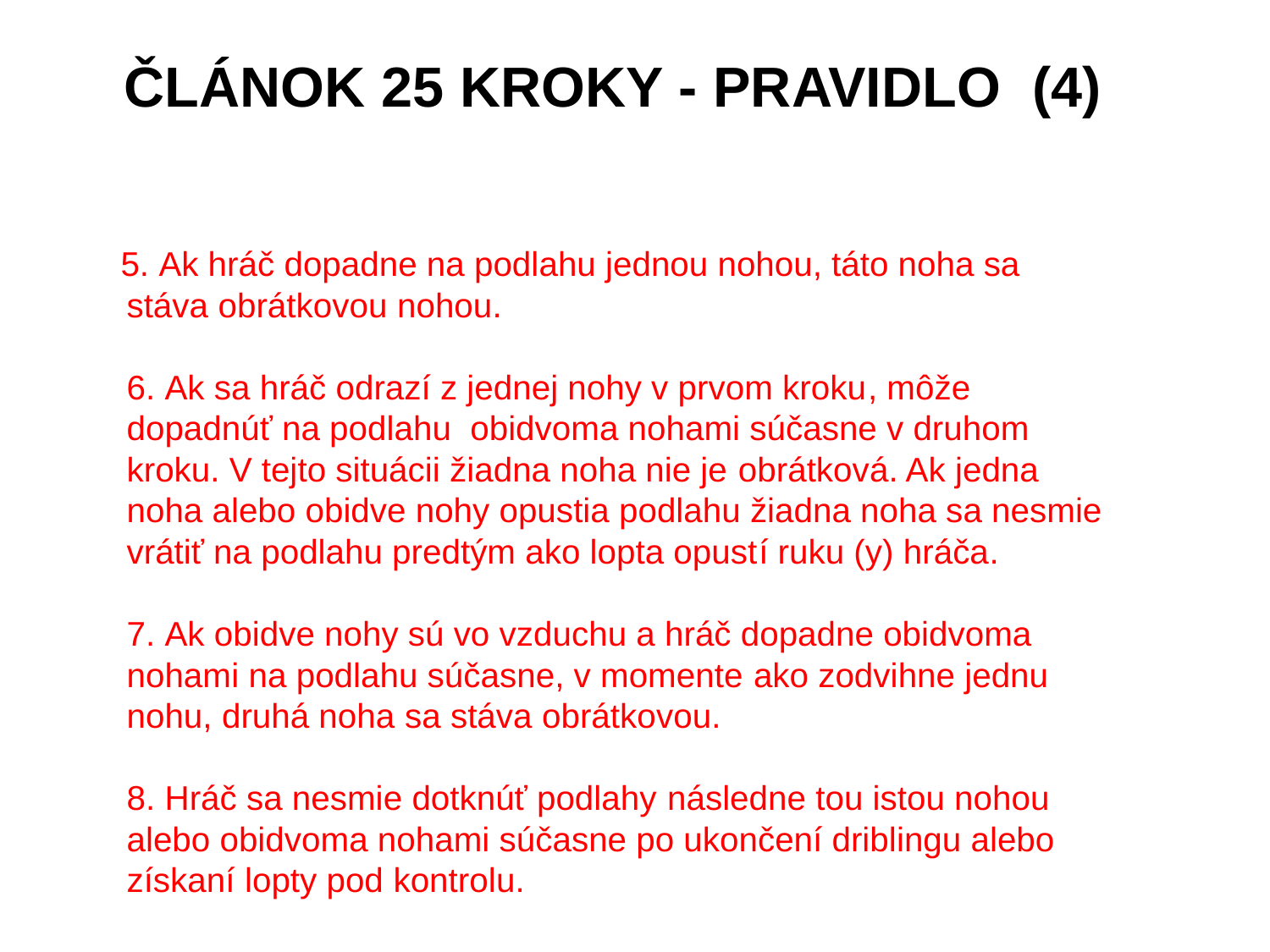

# ČLÁNOK 25 KROKY - PRAVIDLO  (4)

       5. Ak hráč dopadne na podlahu jednou nohou, táto noha sa stáva obrátkovou nohou.

	6. Ak sa hráč odrazí z jednej nohy v prvom kroku, môže dopadnúť na podlahu  obidvoma nohami súčasne v druhom kroku. V tejto situácii žiadna noha nie je obrátková. Ak jedna noha alebo obidve nohy opustia podlahu žiadna noha sa nesmie vrátiť na podlahu predtým ako lopta opustí ruku (y) hráča.

	7. Ak obidve nohy sú vo vzduchu a hráč dopadne obidvoma nohami na podlahu súčasne, v momente ako zodvihne jednu nohu, druhá noha sa stáva obrátkovou.

	8. Hráč sa nesmie dotknúť podlahy následne tou istou nohou alebo obidvoma nohami súčasne po ukončení driblingu alebo získaní lopty pod kontrolu.